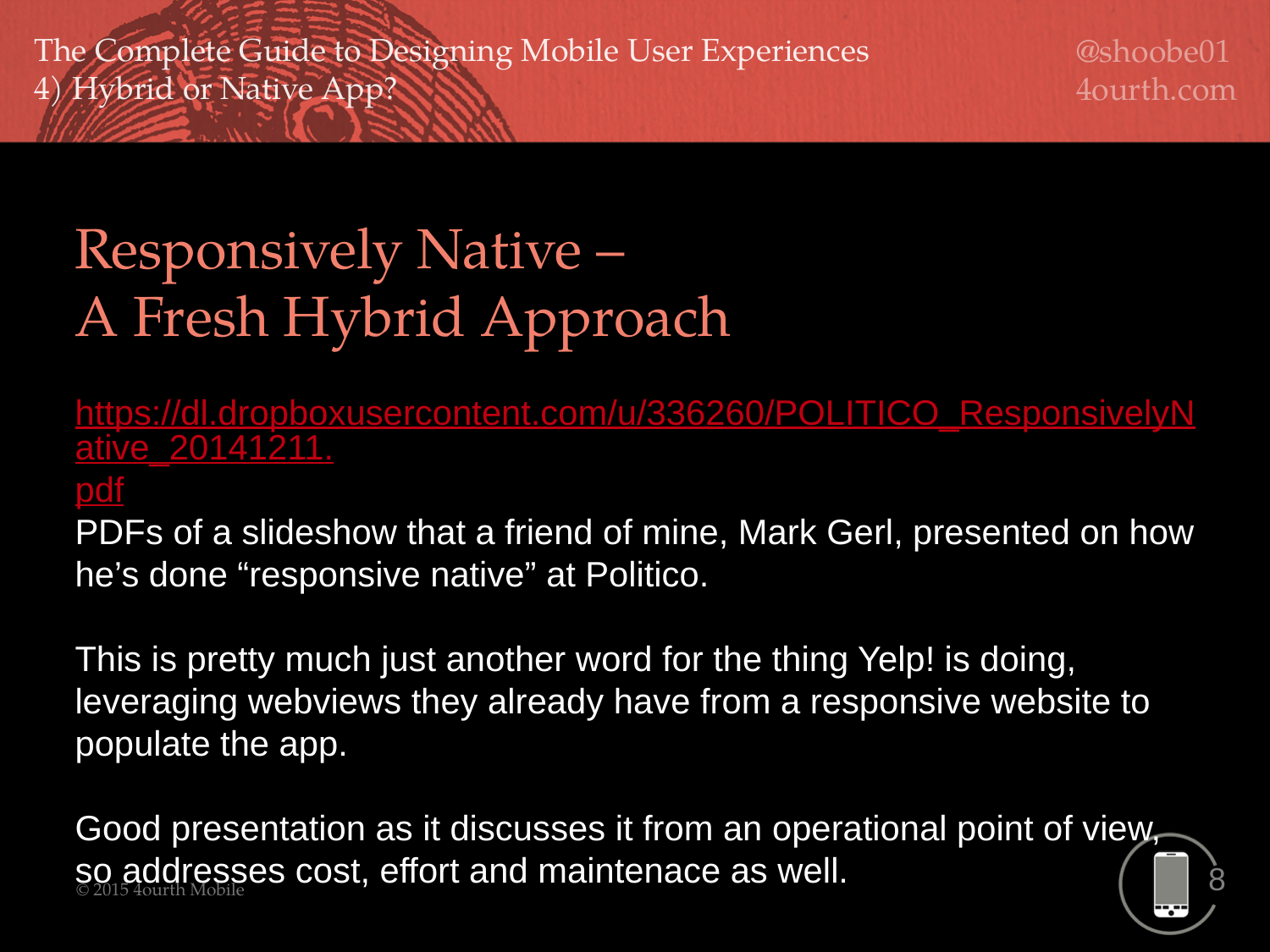

Responsively Native –
A Fresh Hybrid Approach

https://dl.dropboxusercontent.com/u/336260/POLITICO_ResponsivelyNative_20141211.pdf
PDFs of a slideshow that a friend of mine, Mark Gerl, presented on how he’s done “responsive native” at Politico.

This is pretty much just another word for the thing Yelp! is doing, leveraging webviews they already have from a responsive website to populate the app.

Good presentation as it discusses it from an operational point of view, so addresses cost, effort and maintenace as well.